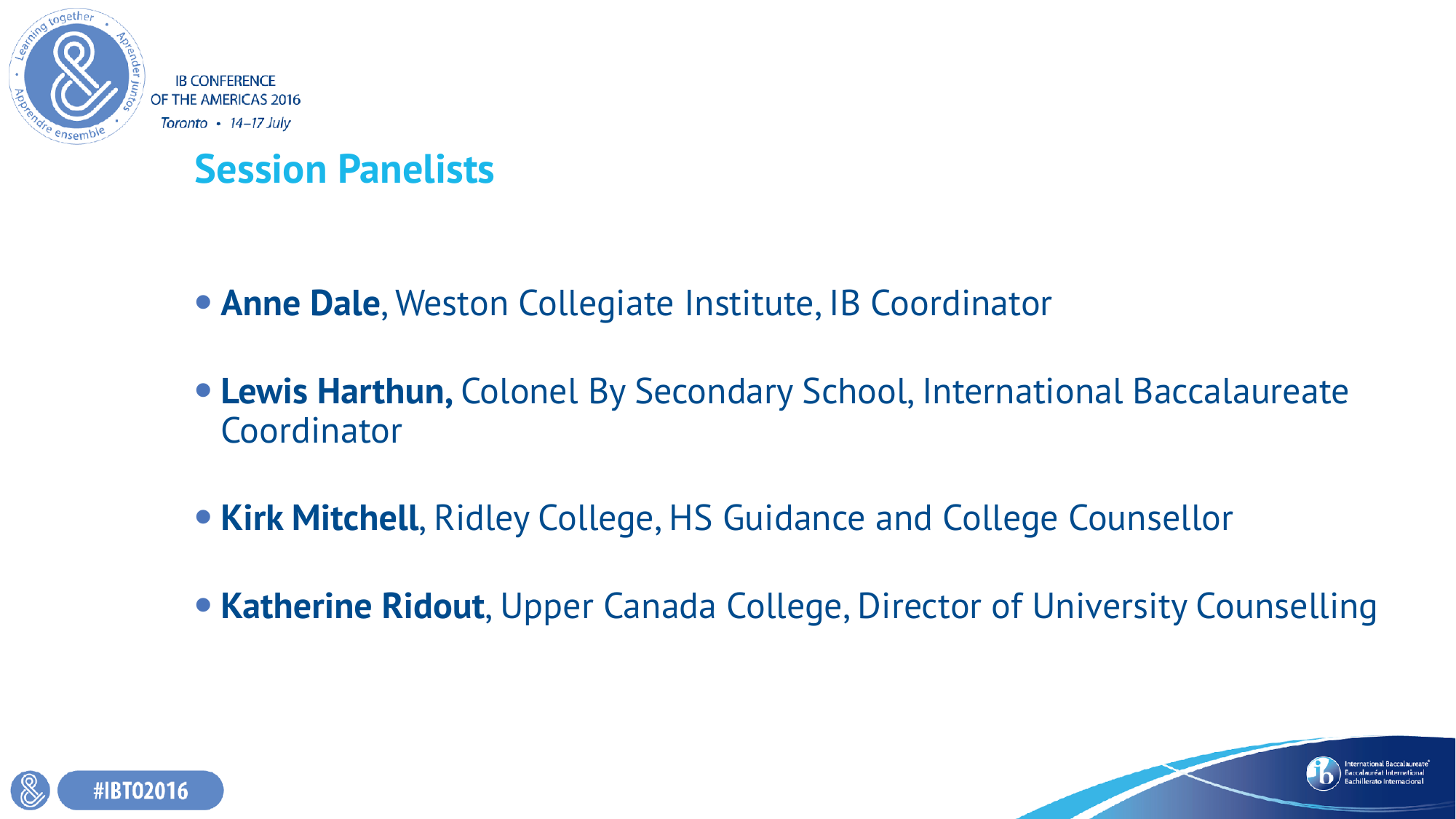

# Session Panelists

Anne Dale, Weston Collegiate Institute, IB Coordinator

Lewis Harthun, Colonel By Secondary School, International Baccalaureate Coordinator

Kirk Mitchell, Ridley College, HS Guidance and College Counsellor

Katherine Ridout, Upper Canada College, Director of University Counselling